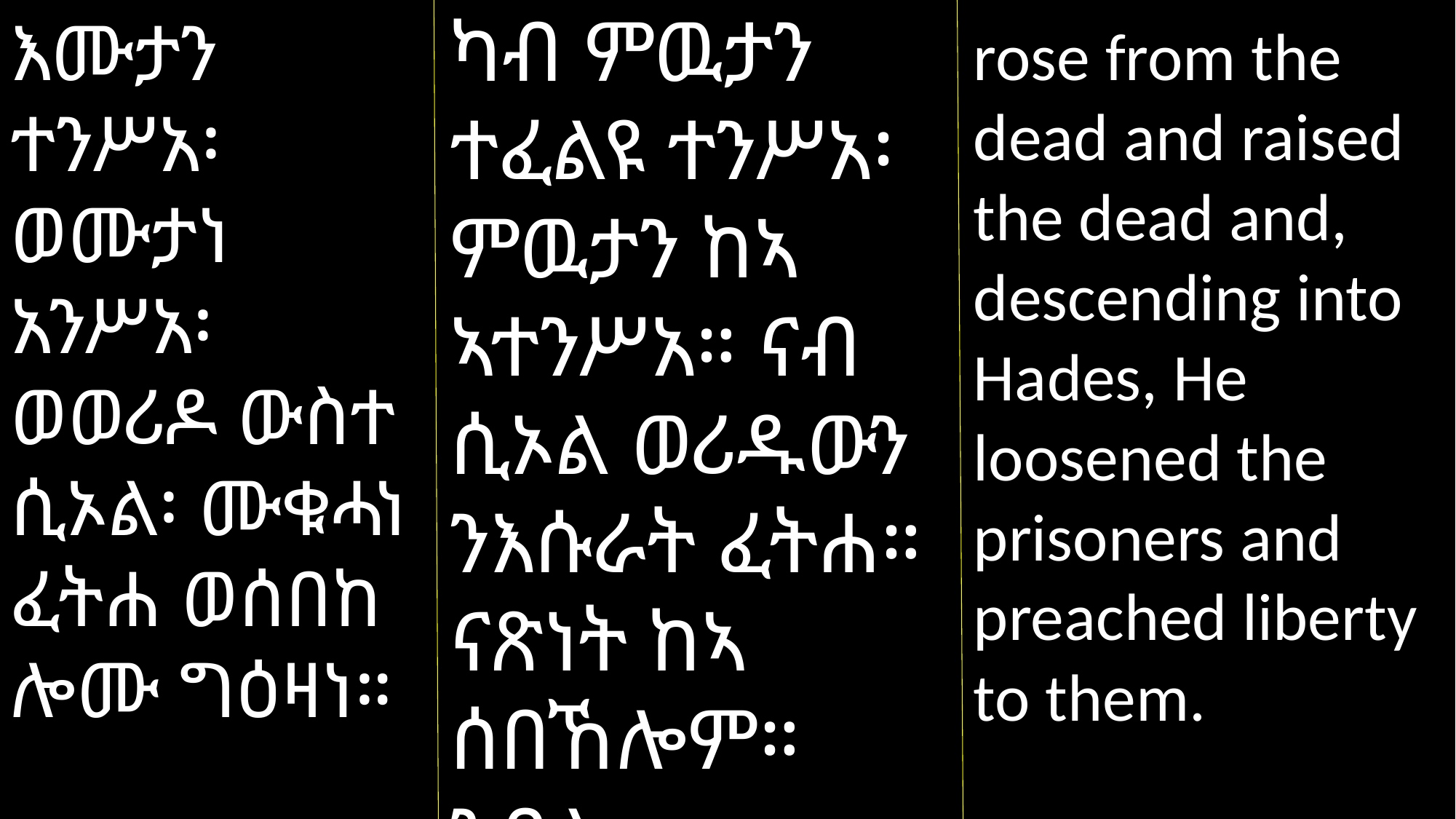

ካብ ምዉታን ተፈልዩ ተንሥአ፡ ምዉታን ከኣ ኣተንሥአ። ናብ ሲኦል ወሪዱውን ንእሱራት ፈትሐ። ናጽነት ከኣ ሰበኸሎም። ንብል።
እሙታን ተንሥአ፡ ወሙታነ አንሥአ፡ ወወሪዶ ውስተ ሲኦል፡ ሙቁሓነ ፈትሐ ወሰበከ ሎሙ ግዕዛነ።
rose from the dead and raised the dead and, descending into Hades, He loosened the prisoners and preached liberty to them.